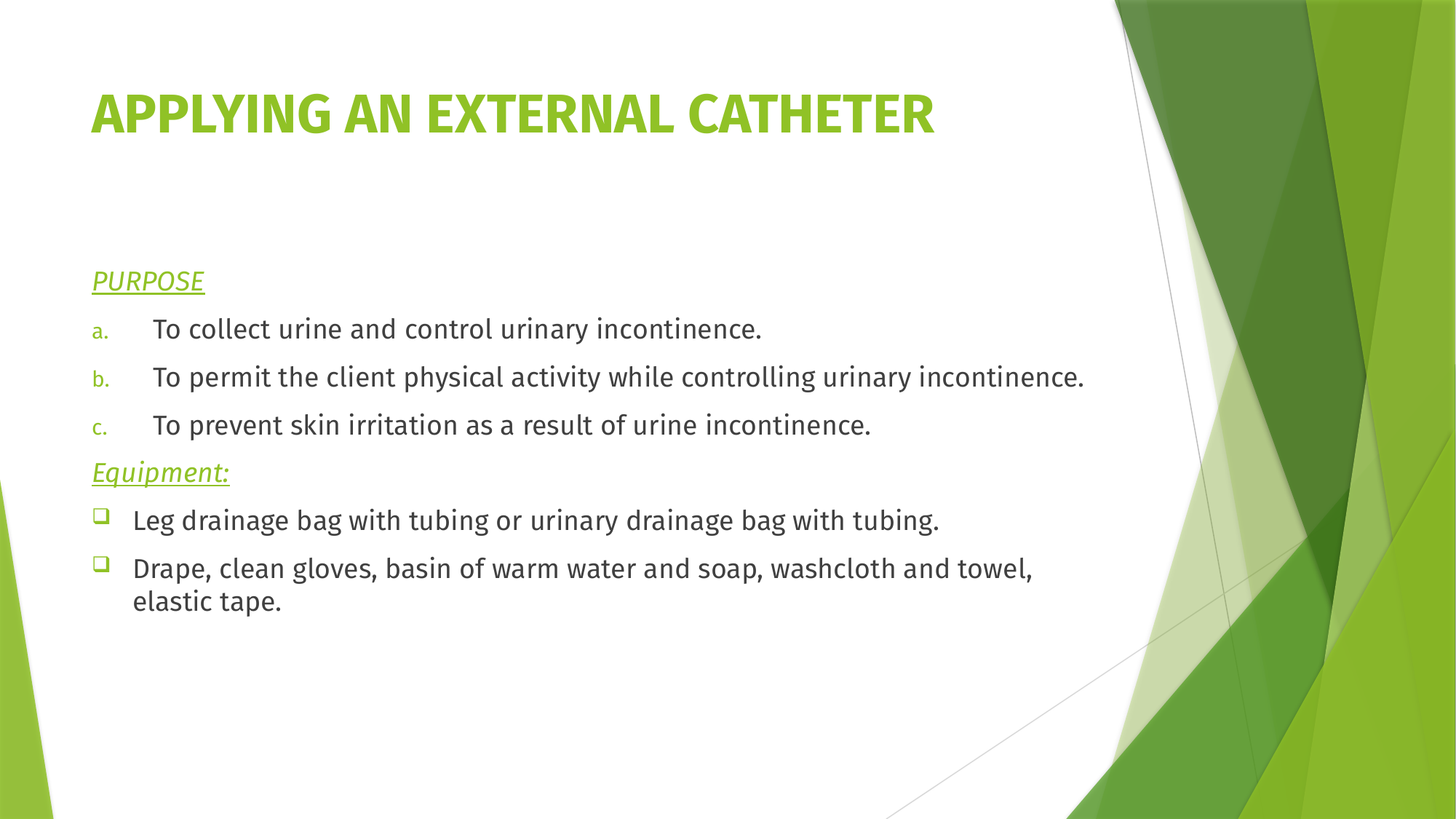

# APPLYING AN EXTERNAL CATHETER
PURPOSE
To collect urine and control urinary incontinence.
To permit the client physical activity while controlling urinary incontinence.
To prevent skin irritation as a result of urine incontinence.
Equipment:
Leg drainage bag with tubing or urinary drainage bag with tubing.
Drape, clean gloves, basin of warm water and soap, washcloth and towel, elastic tape.